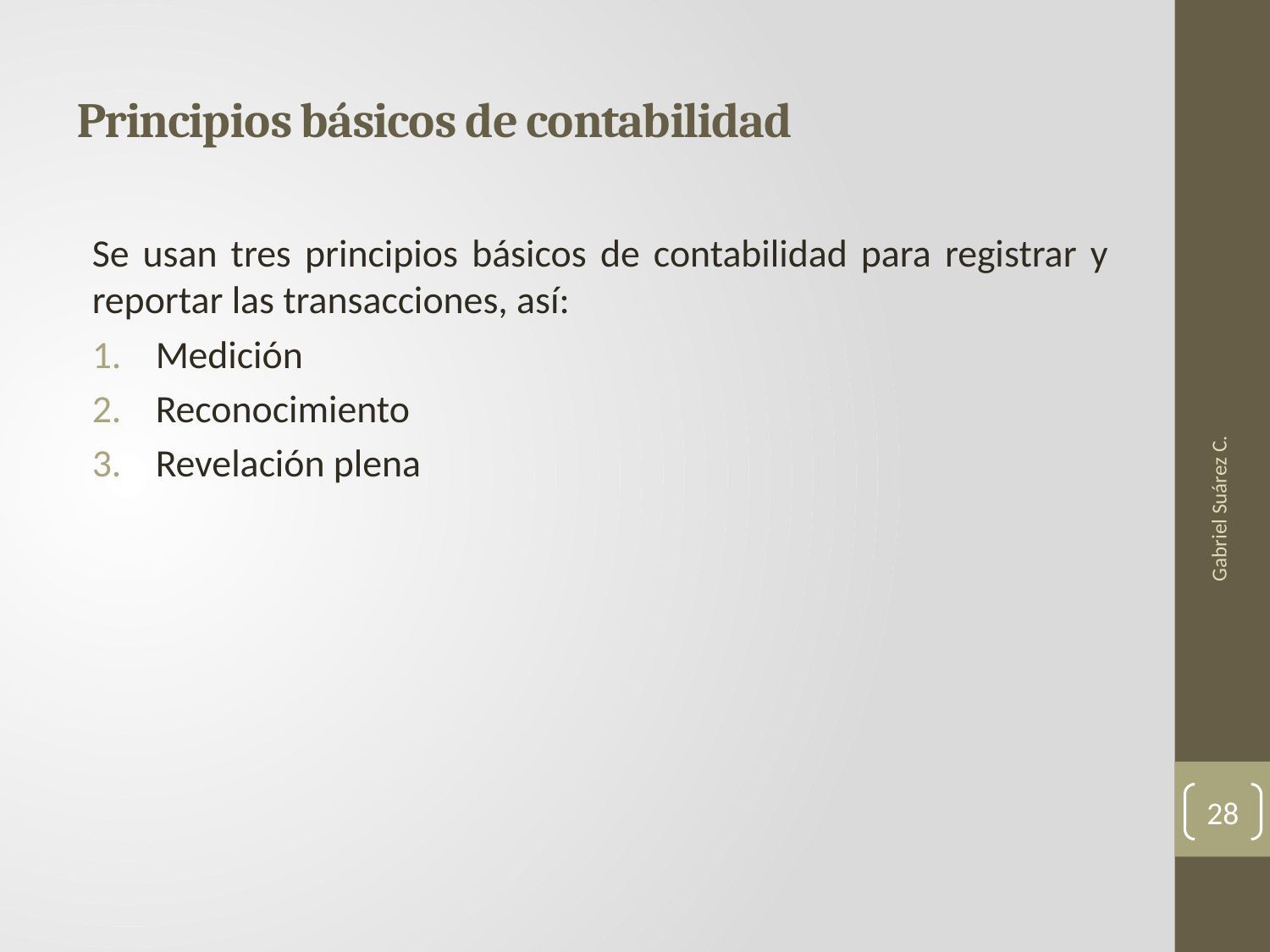

# Principios básicos de contabilidad
Se usan tres principios básicos de contabilidad para registrar y reportar las transacciones, así:
Medición
Reconocimiento
Revelación plena

Gabriel Suárez C.
28